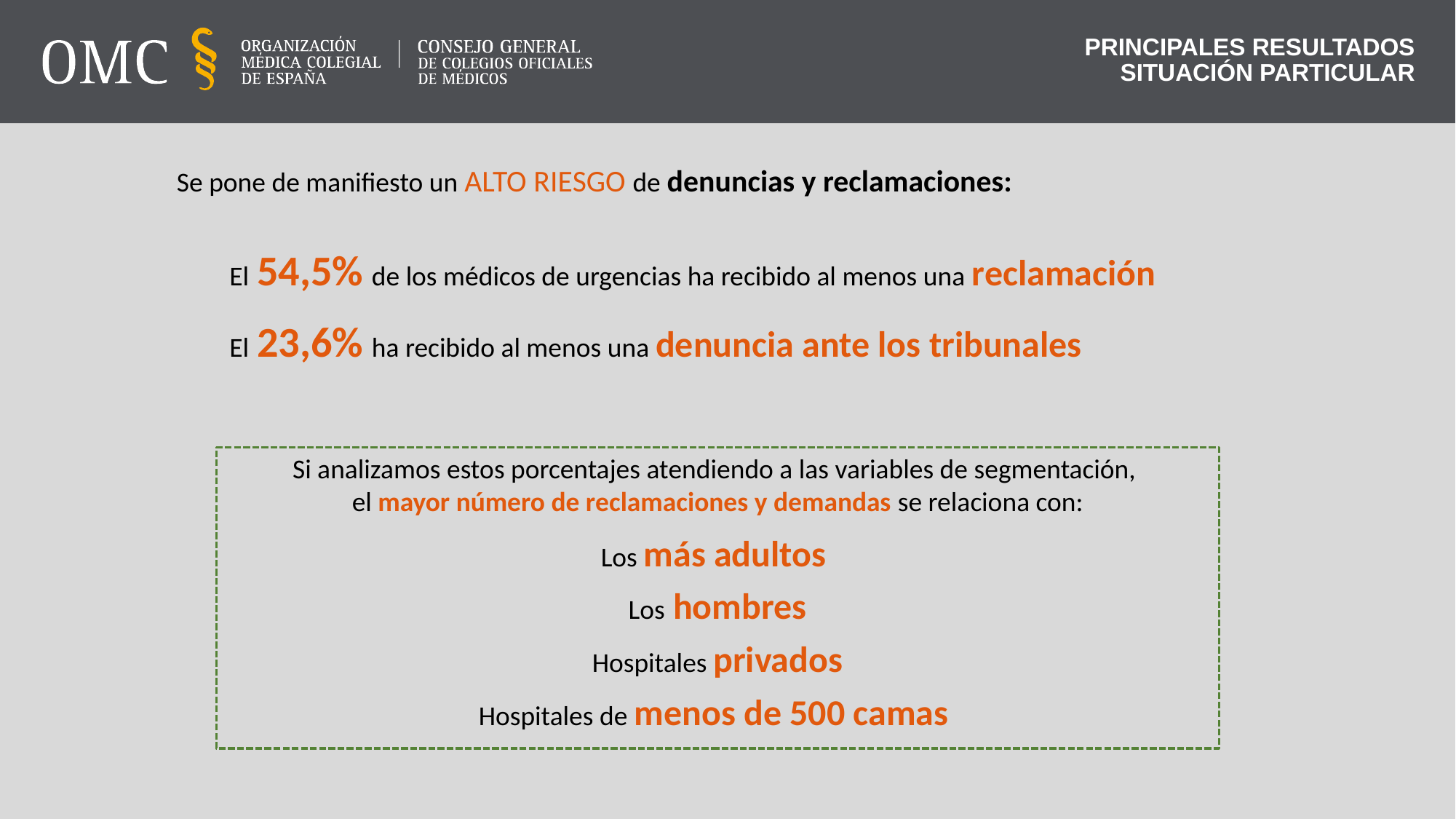

PRINCIPALES RESULTADOS
SITUACIÓN PARTICULAR
Se pone de manifiesto un ALTO RIESGO de denuncias y reclamaciones:
El 54,5% de los médicos de urgencias ha recibido al menos una reclamación
El 23,6% ha recibido al menos una denuncia ante los tribunales
Si analizamos estos porcentajes atendiendo a las variables de segmentación,
el mayor número de reclamaciones y demandas se relaciona con:

Los más adultos
Los hombres
Hospitales privados
Hospitales de menos de 500 camas